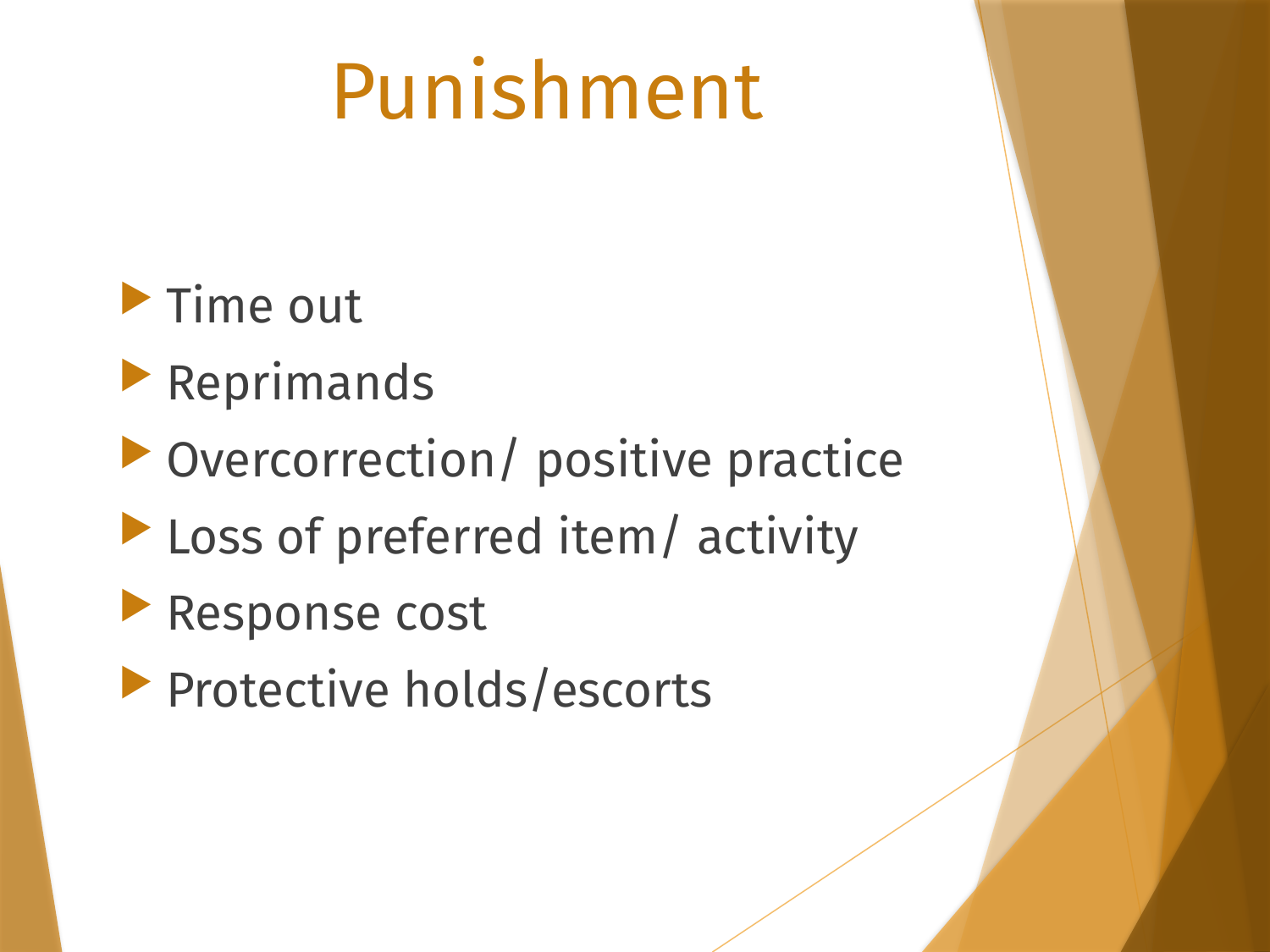

Punishment

Time out
Reprimands
Overcorrection/ positive practice
Loss of preferred item/ activity
Response cost
Protective holds/escorts